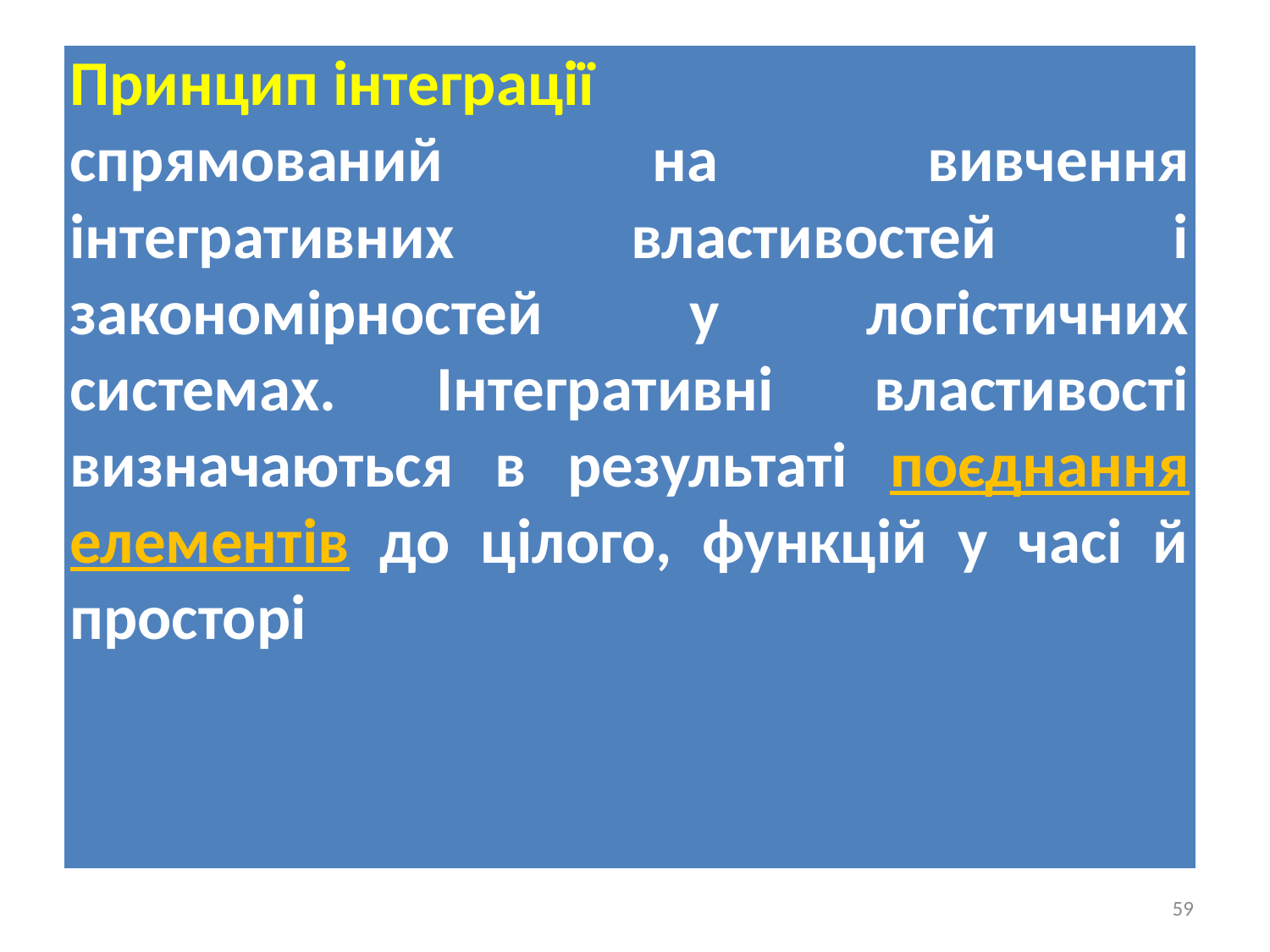

| Принцип інтеграції спрямований на вивчення інтегративних властивостей і закономірностей у логістичних системах. Інтегративні властивості визначаються в результаті поєднання елементів до цілого, функцій у часі й просторі |
| --- |
59